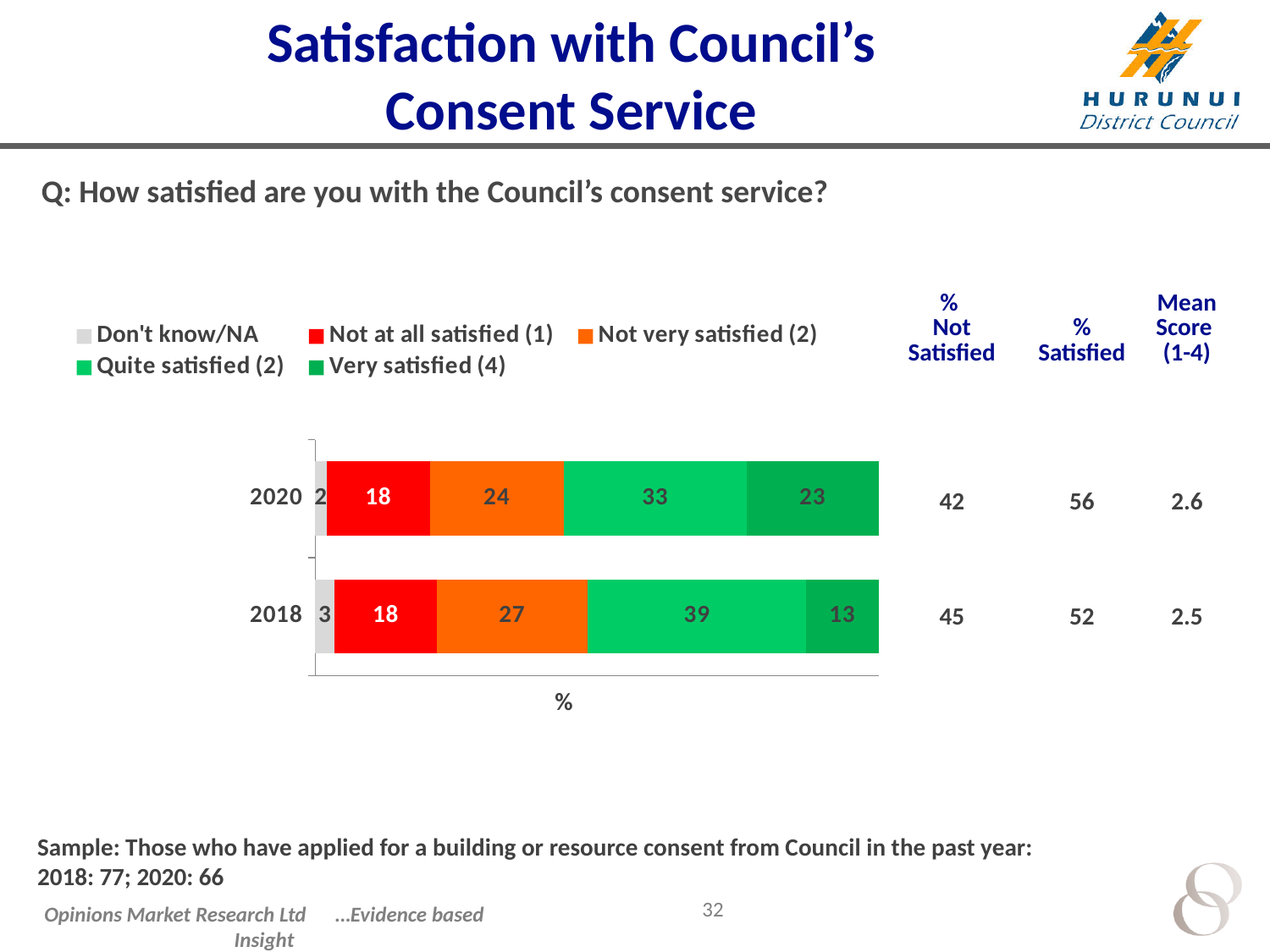

# Satisfaction with Council’s Consent Service
Q: How satisfied are you with the Council’s consent service?
| % Not Satisfied | % Satisfied | Mean Score (1-4) |
| --- | --- | --- |
| 42 | 56 | 2.6 |
| 45 | 52 | 2.5 |
|  |  |  |

### Chart

| Category | Don't know/NA | Not at all satisfied (1) | Not very satisfied (2) | Quite satisfied (2) | Very satisfied (4) |
|---|---|---|---|---|---|
| 2020 | 2.019061486786 | 18.36408092138 | 23.73161004414 | 32.50039591915 | 23.38485162854 |
| 2018 | 3.456713226761 | 18.08816451581 | 26.85050705706 | 38.79591021799 | 12.80870498237 |
Sample: Those who have applied for a building or resource consent from Council in the past year:
2018: 77; 2020: 66
32